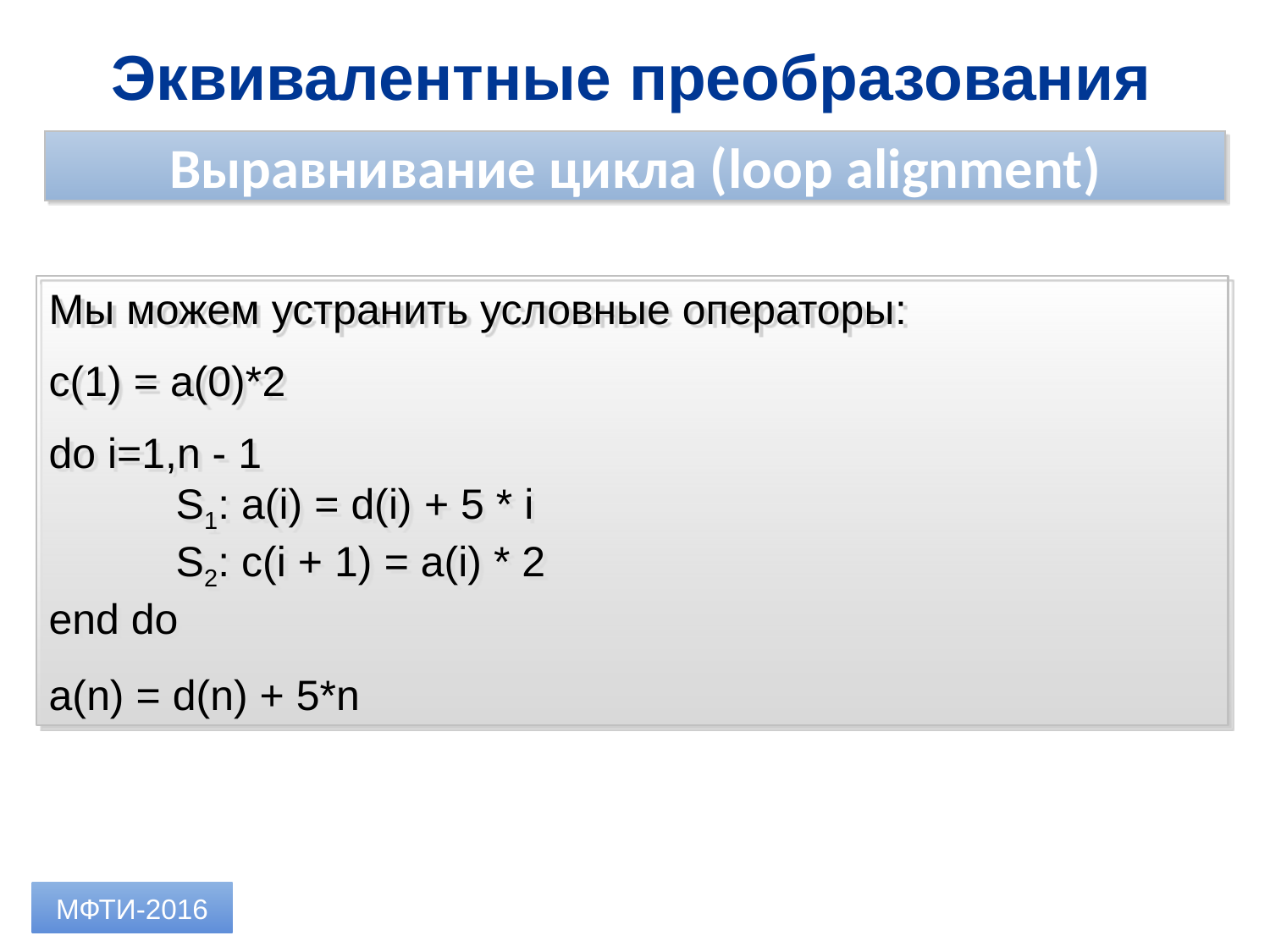

Эквивалентные преобразования
Выравнивание цикла (loop alignment)
Мы можем устранить условные операторы:
c(1) = a(0)*2
do i=1,n - 1
	S1: a(i) = d(i) + 5 * i
	S2: c(i + 1) = a(i) * 2
end do
a(n) = d(n) + 5*n
МФТИ-2016